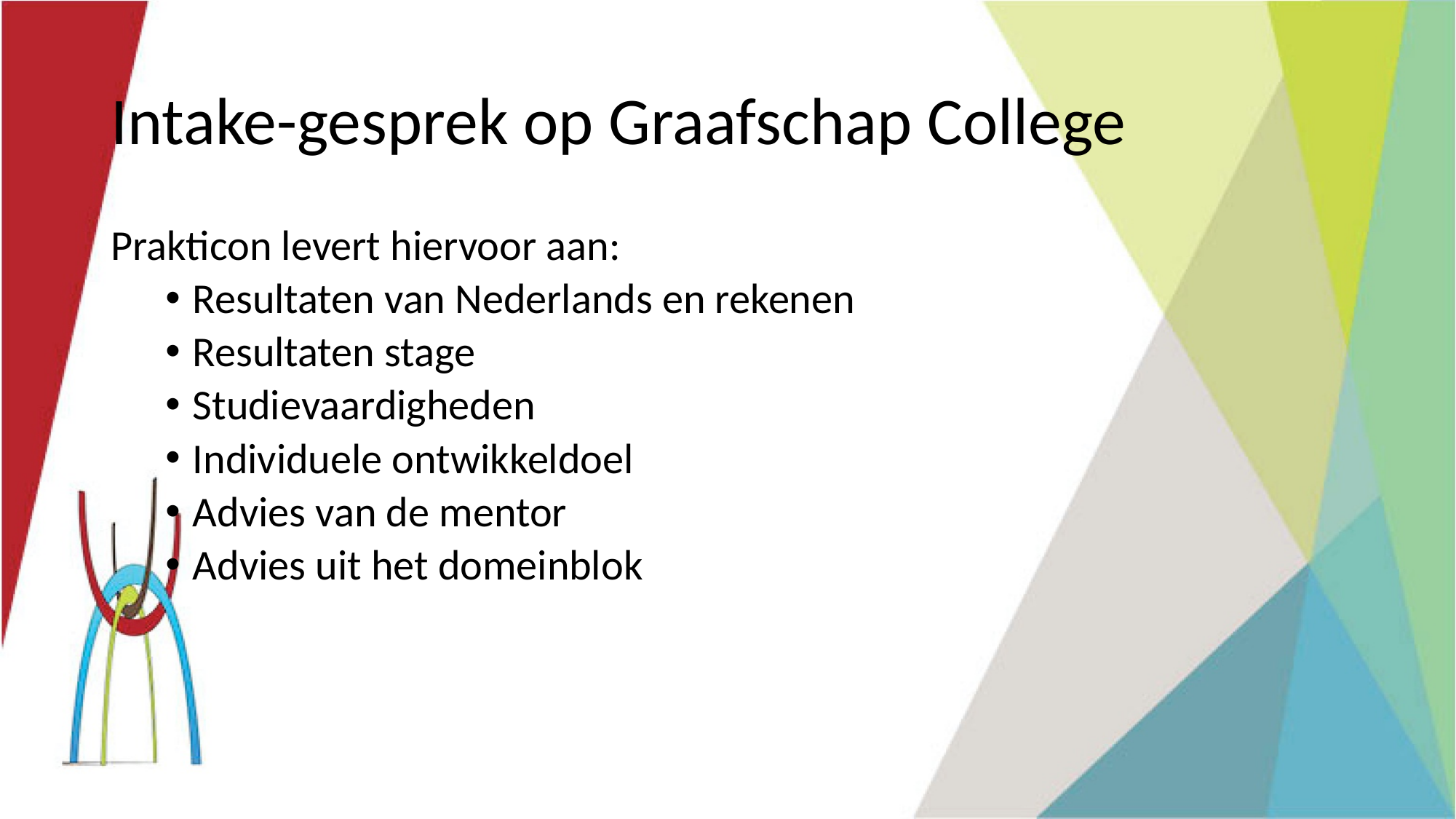

# Intake-gesprek op Graafschap College
Prakticon levert hiervoor aan:
Resultaten van Nederlands en rekenen
Resultaten stage
Studievaardigheden
Individuele ontwikkeldoel
Advies van de mentor
Advies uit het domeinblok